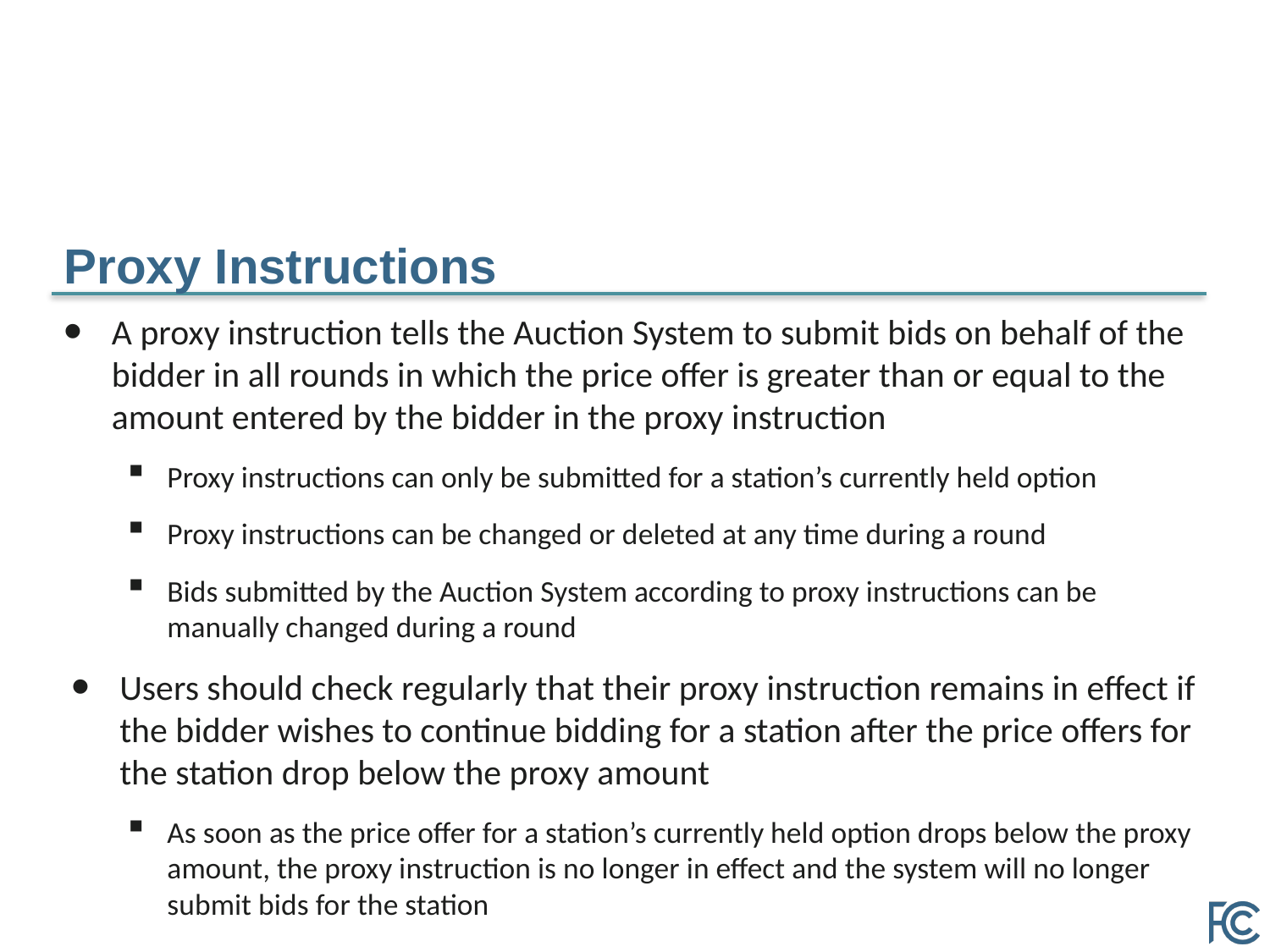

# Proxy Instructions
A proxy instruction tells the Auction System to submit bids on behalf of the bidder in all rounds in which the price offer is greater than or equal to the amount entered by the bidder in the proxy instruction
Proxy instructions can only be submitted for a station’s currently held option
Proxy instructions can be changed or deleted at any time during a round
Bids submitted by the Auction System according to proxy instructions can be manually changed during a round
Users should check regularly that their proxy instruction remains in effect if the bidder wishes to continue bidding for a station after the price offers for the station drop below the proxy amount
As soon as the price offer for a station’s currently held option drops below the proxy amount, the proxy instruction is no longer in effect and the system will no longer submit bids for the station